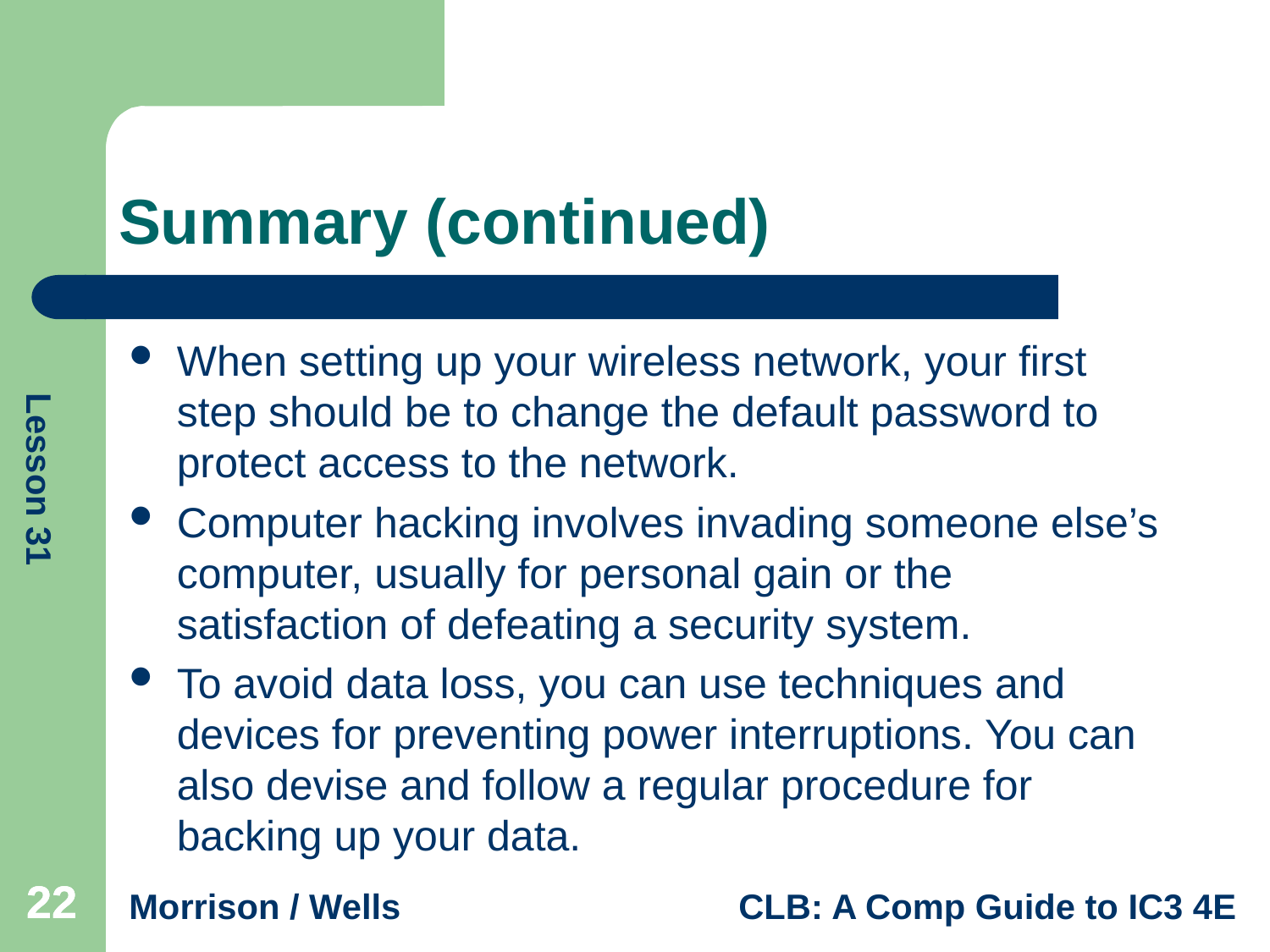

# Summary (continued)
When setting up your wireless network, your first step should be to change the default password to protect access to the network.
Computer hacking involves invading someone else’s computer, usually for personal gain or the satisfaction of defeating a security system.
To avoid data loss, you can use techniques and devices for preventing power interruptions. You can also devise and follow a regular procedure for backing up your data.
22
22
22